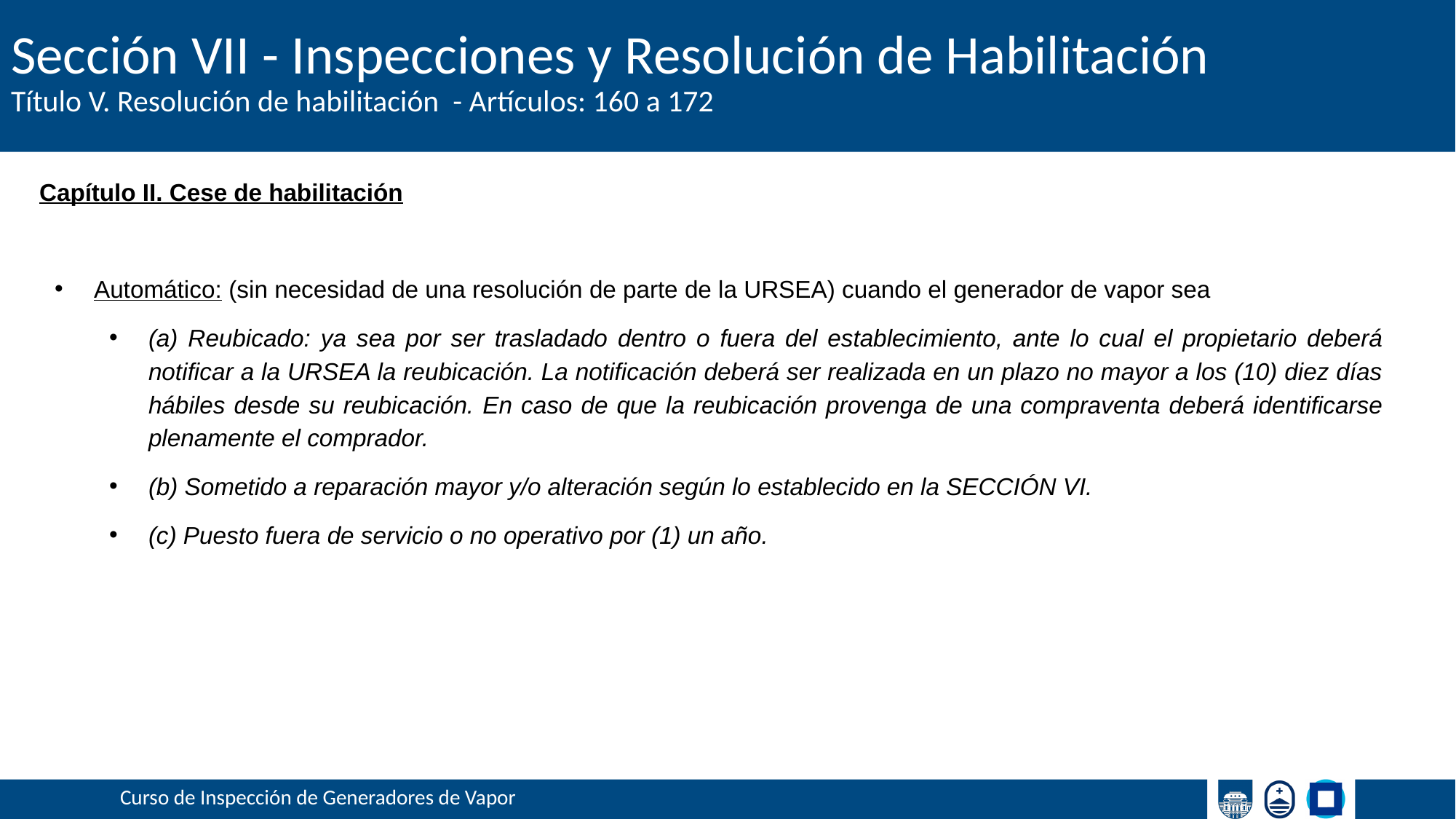

# Sección VII - Inspecciones y Resolución de Habilitación
Título V. Resolución de habilitación  - Artículos: 160 a 172
Capítulo II. Cese de habilitación

Automático: (sin necesidad de una resolución de parte de la URSEA) cuando el generador de vapor sea
(a) Reubicado: ya sea por ser trasladado dentro o fuera del establecimiento, ante lo cual el propietario deberá notificar a la URSEA la reubicación. La notificación deberá ser realizada en un plazo no mayor a los (10) diez días hábiles desde su reubicación. En caso de que la reubicación provenga de una compraventa deberá identificarse plenamente el comprador.
(b) Sometido a reparación mayor y/o alteración según lo establecido en la SECCIÓN VI.
(c) Puesto fuera de servicio o no operativo por (1) un año.